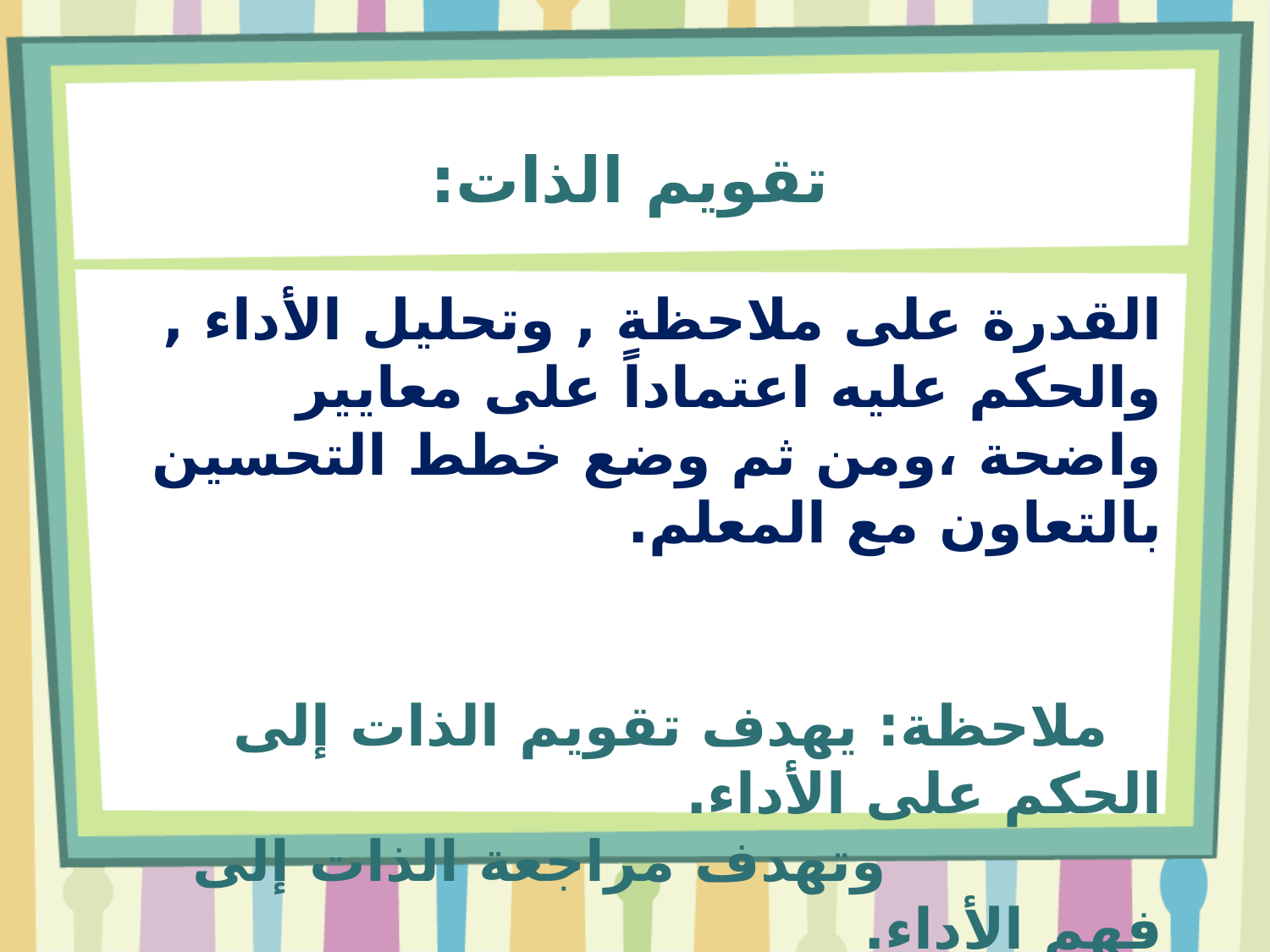

تقويم الذات:

القدرة على ملاحظة , وتحليل الأداء , والحكم عليه اعتماداً على معايير واضحة ،ومن ثم وضع خطط التحسين بالتعاون مع المعلم.

   ملاحظة: يهدف تقويم الذات إلى الحكم على الأداء.
              وتهدف مراجعة الذات إلى فهم الأداء.